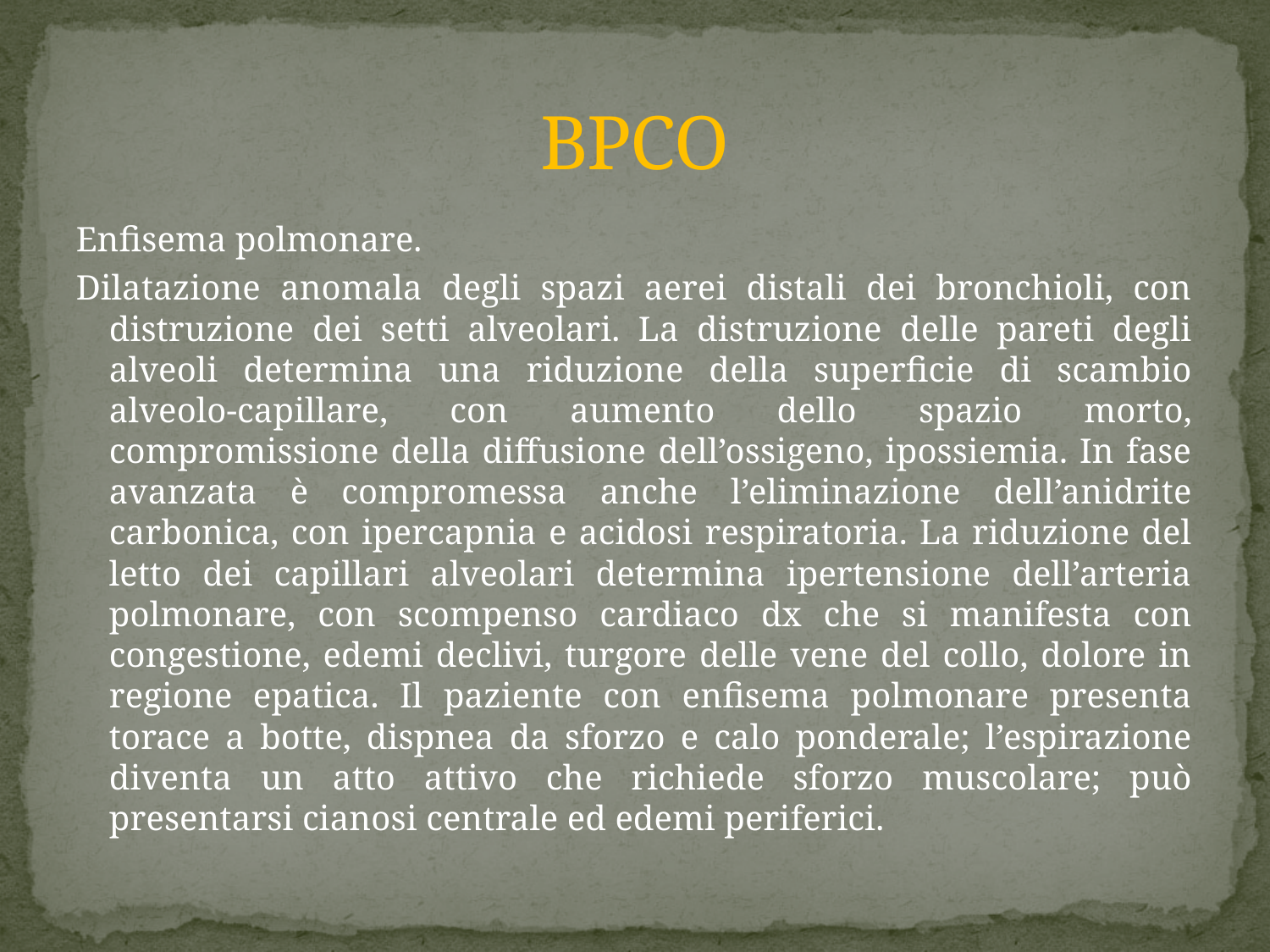

# BPCO
Enfisema polmonare.
Dilatazione anomala degli spazi aerei distali dei bronchioli, con distruzione dei setti alveolari. La distruzione delle pareti degli alveoli determina una riduzione della superficie di scambio alveolo-capillare, con aumento dello spazio morto, compromissione della diffusione dell’ossigeno, ipossiemia. In fase avanzata è compromessa anche l’eliminazione dell’anidrite carbonica, con ipercapnia e acidosi respiratoria. La riduzione del letto dei capillari alveolari determina ipertensione dell’arteria polmonare, con scompenso cardiaco dx che si manifesta con congestione, edemi declivi, turgore delle vene del collo, dolore in regione epatica. Il paziente con enfisema polmonare presenta torace a botte, dispnea da sforzo e calo ponderale; l’espirazione diventa un atto attivo che richiede sforzo muscolare; può presentarsi cianosi centrale ed edemi periferici.